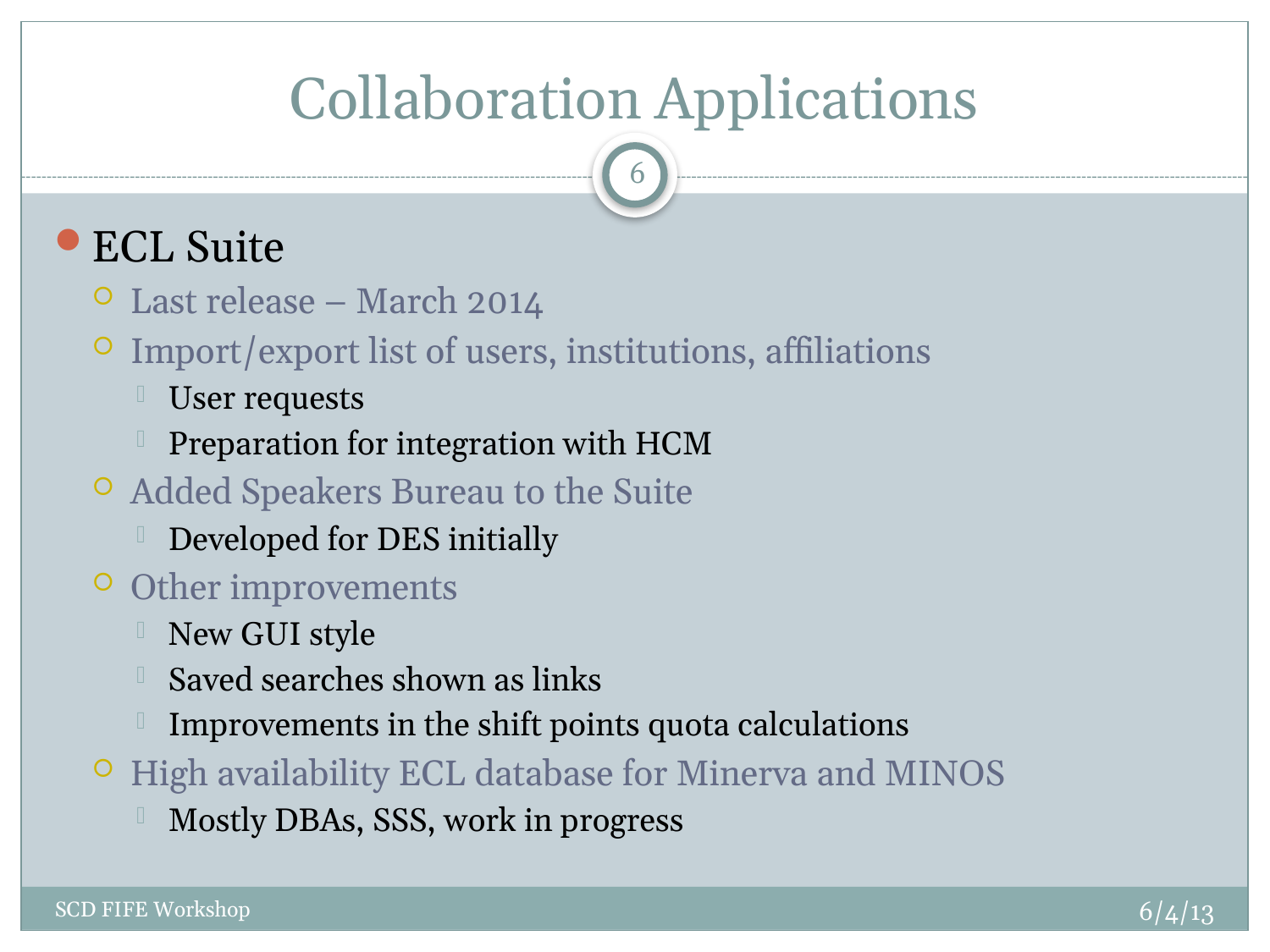

# Collaboration Applications
6
ECL Suite
Last release – March 2014
Import/export list of users, institutions, affiliations
User requests
Preparation for integration with HCM
Added Speakers Bureau to the Suite
Developed for DES initially
Other improvements
New GUI style
Saved searches shown as links
Improvements in the shift points quota calculations
High availability ECL database for Minerva and MINOS
Mostly DBAs, SSS, work in progress
6/4/13
SCD FIFE Workshop